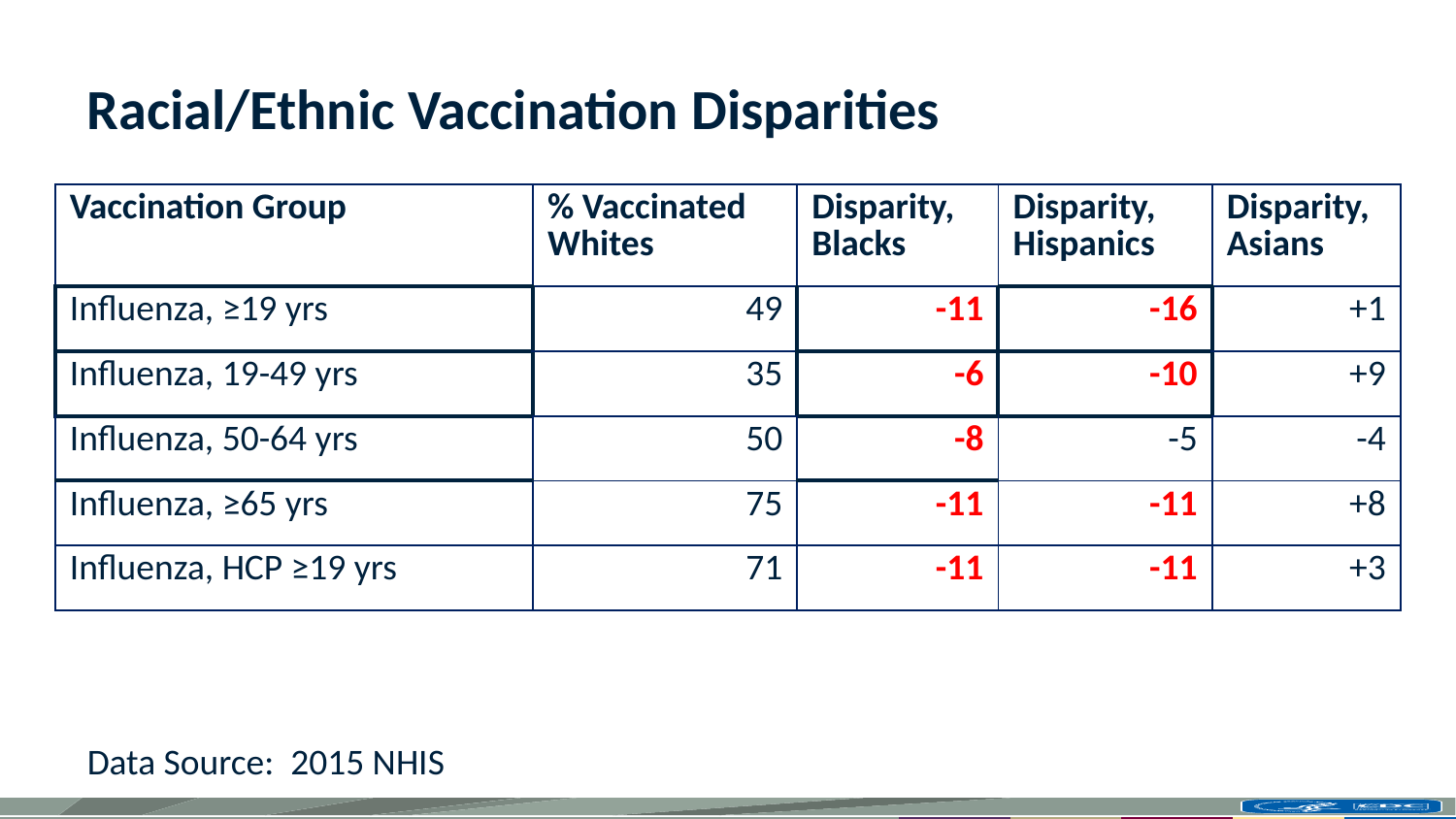

# Racial/Ethnic Vaccination Disparities
| Vaccination Group | % Vaccinated Whites | Disparity, Blacks | Disparity, Hispanics | Disparity, Asians |
| --- | --- | --- | --- | --- |
| Influenza, ≥19 yrs | 49 | -11 | -16 | +1 |
| Influenza, 19-49 yrs | 35 | -6 | -10 | +9 |
| Influenza, 50-64 yrs | 50 | -8 | -5 | -4 |
| Influenza, ≥65 yrs | 75 | -11 | -11 | +8 |
| Influenza, HCP ≥19 yrs | 71 | -11 | -11 | +3 |
Data Source:  2015 NHIS